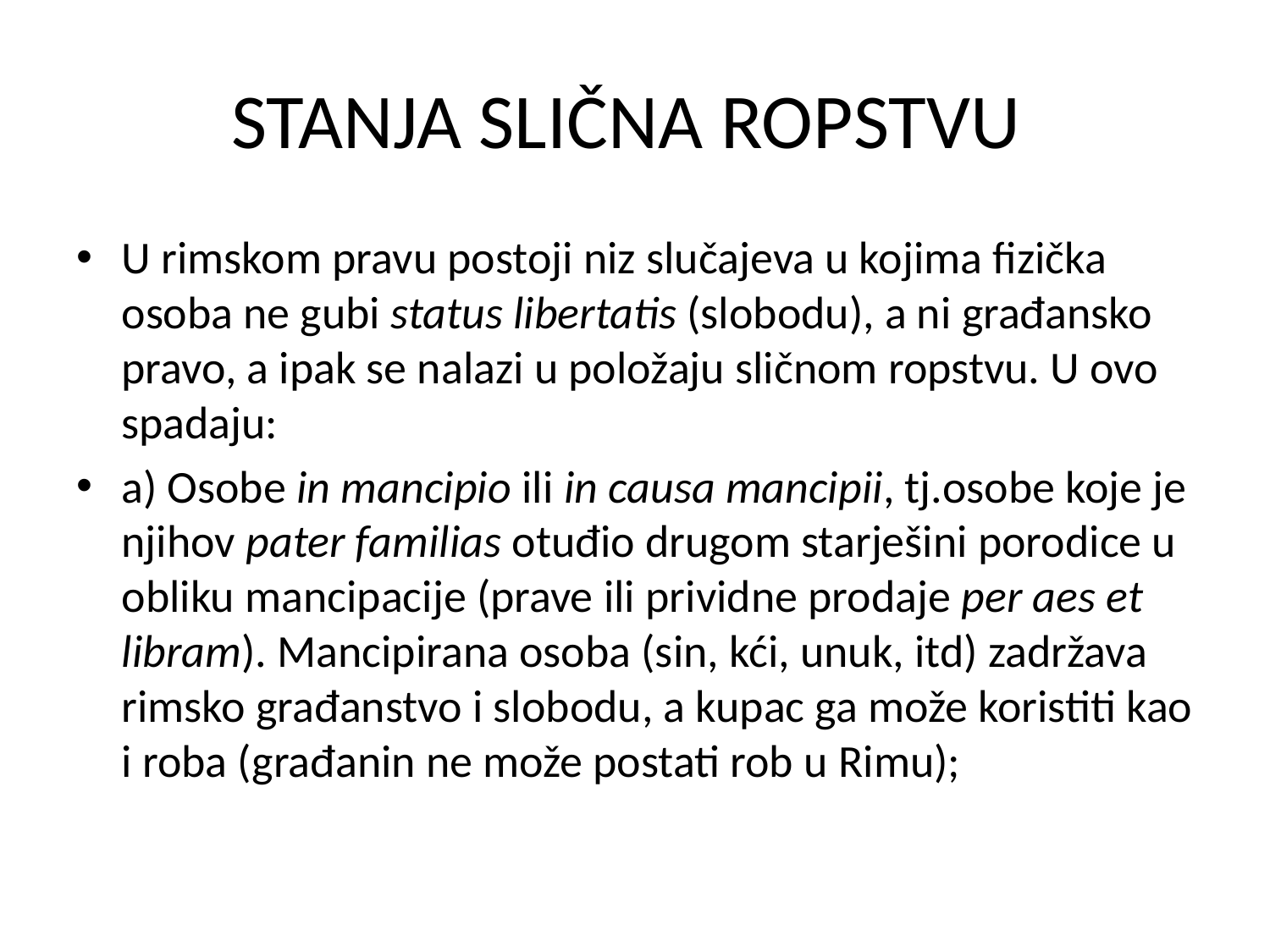

# STANJA SLIČNA ROPSTVU
U rimskom pravu postoji niz slučajeva u kojima fizička osoba ne gubi status libertatis (slobodu), a ni građansko pravo, a ipak se nalazi u položaju sličnom ropstvu. U ovo spadaju:
a) Osobe in mancipio ili in causa mancipii, tj.osobe koje je njihov pater familias otuđio drugom starješini porodice u obliku mancipacije (prave ili prividne prodaje per aes et libram). Mancipirana osoba (sin, kći, unuk, itd) zadržava rimsko građanstvo i slobodu, a kupac ga može koristiti kao i roba (građanin ne može postati rob u Rimu);